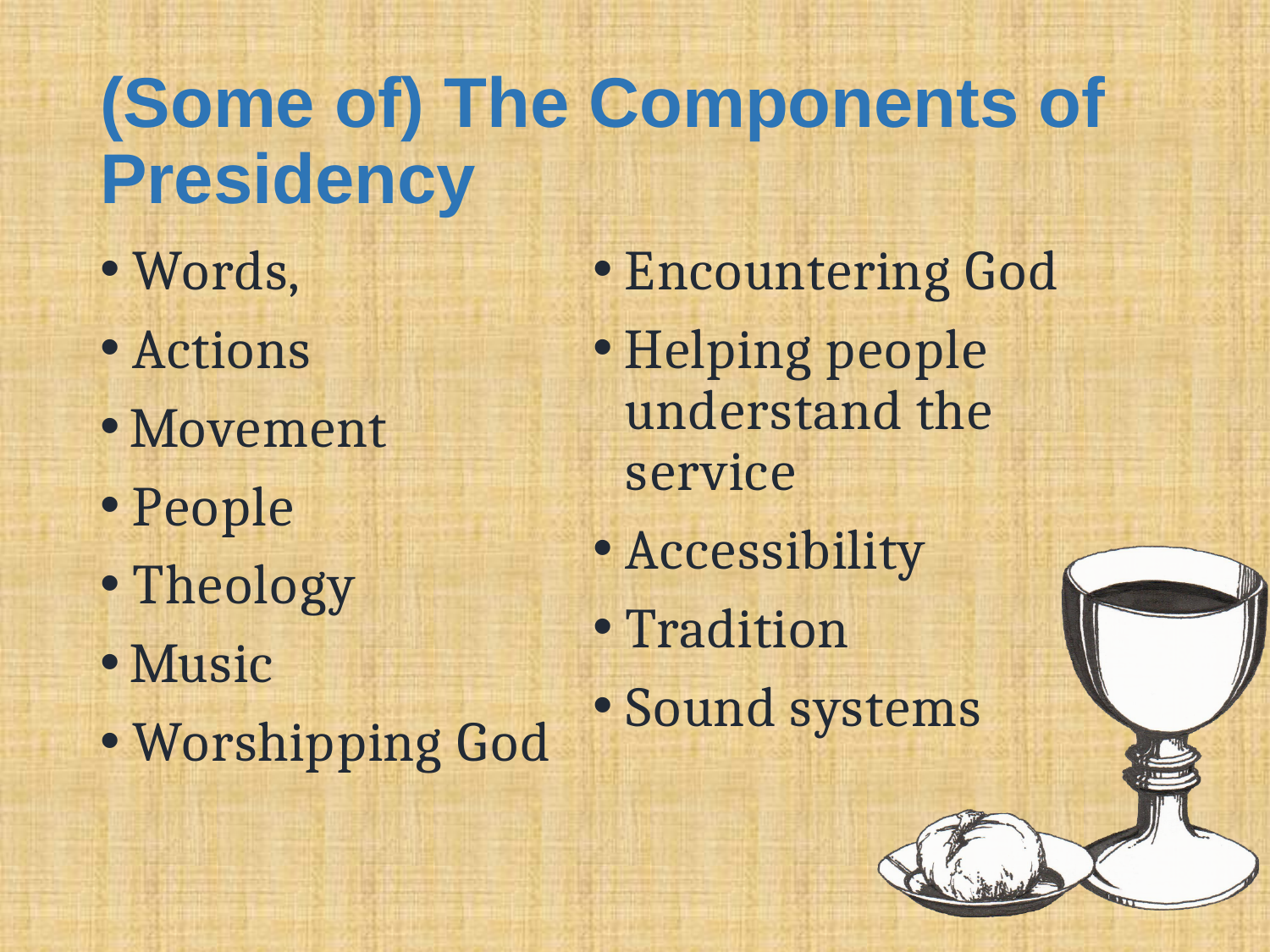

# (Some of) The Components of Presidency
Words,
Actions
Movement
People
Theology
Music
Worshipping God
Encountering God
Helping people understand the service
Accessibility
Tradition
Sound systems